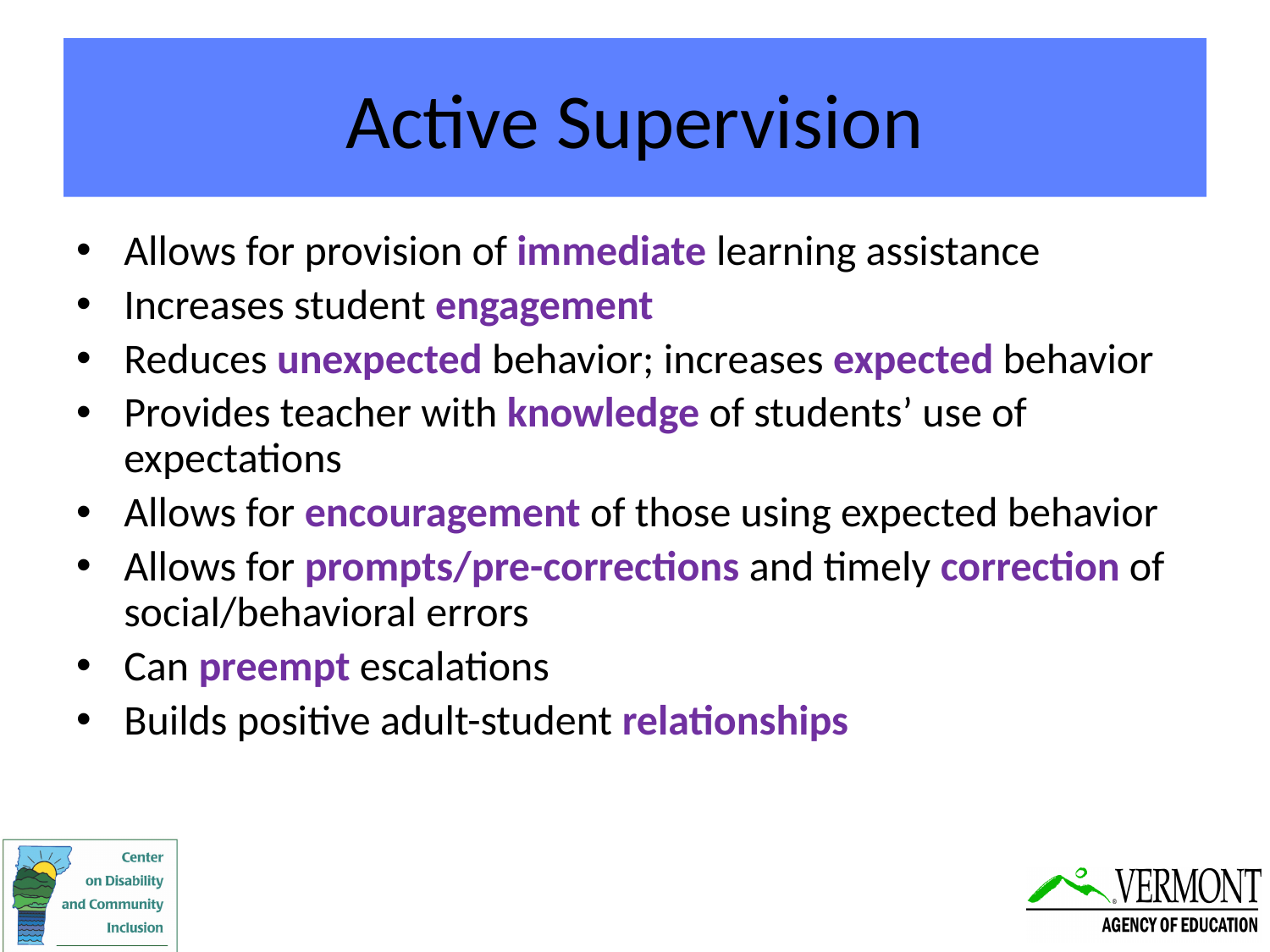

# Active Supervision
Allows for provision of immediate learning assistance
Increases student engagement
Reduces unexpected behavior; increases expected behavior
Provides teacher with knowledge of students’ use of expectations
Allows for encouragement of those using expected behavior
Allows for prompts/pre-corrections and timely correction of social/behavioral errors
Can preempt escalations
Builds positive adult-student relationships